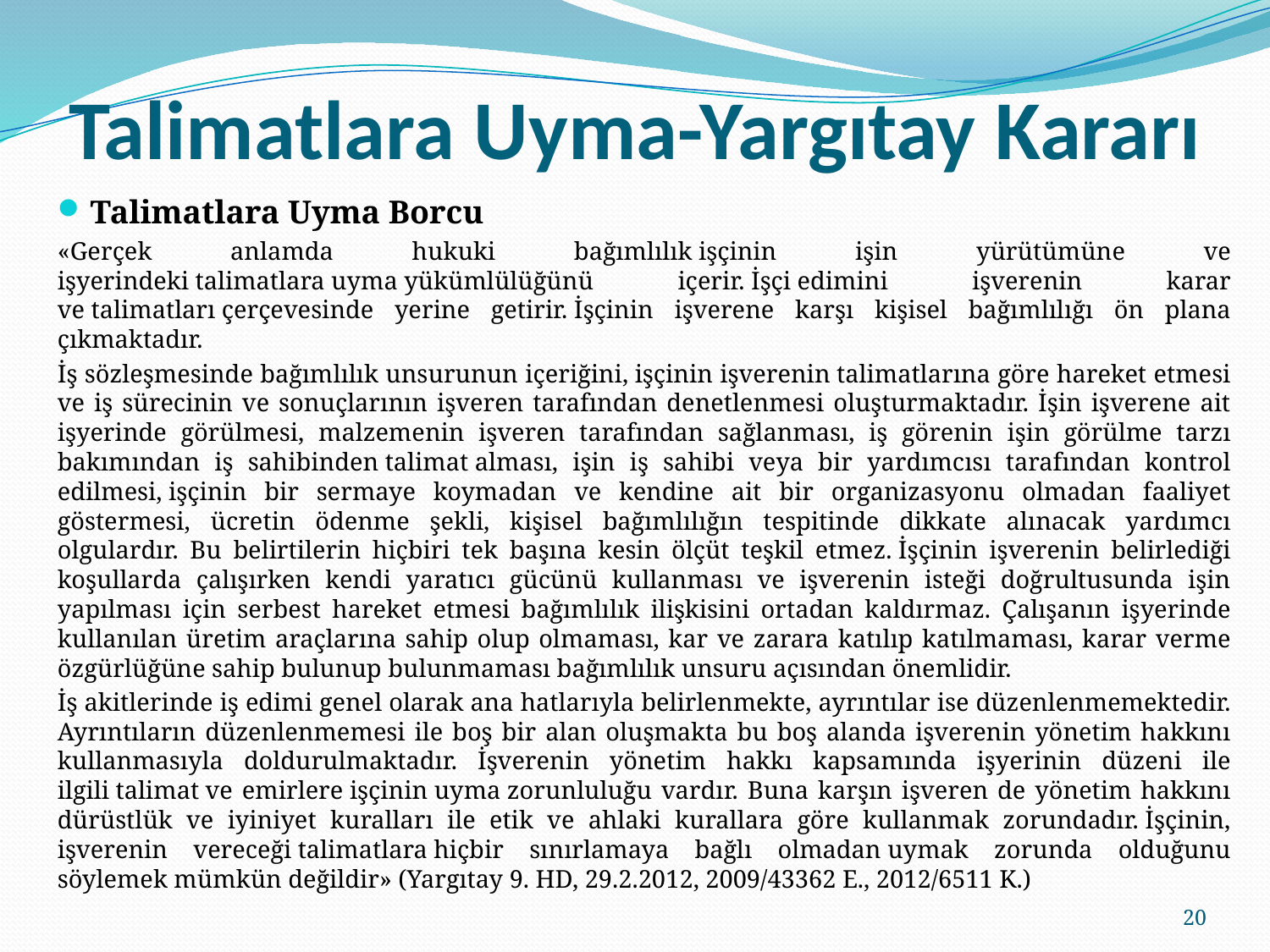

# Talimatlara Uyma-Yargıtay Kararı
Talimatlara Uyma Borcu
«Gerçek anlamda hukuki bağımlılık işçinin işin yürütümüne ve işyerindeki talimatlara uyma yükümlülüğünü içerir. İşçi edimini işverenin karar ve talimatları çerçevesinde yerine getirir. İşçinin işverene karşı kişisel bağımlılığı ön plana çıkmaktadır.
İş sözleşmesinde bağımlılık unsurunun içeriğini, işçinin işverenin talimatlarına göre hareket etmesi ve iş sürecinin ve sonuçlarının işveren tarafından denetlenmesi oluşturmaktadır. İşin işverene ait işyerinde görülmesi, malzemenin işveren tarafından sağlanması, iş görenin işin görülme tarzı bakımından iş sahibinden talimat alması, işin iş sahibi veya bir yardımcısı tarafından kontrol edilmesi, işçinin bir sermaye koymadan ve kendine ait bir organizasyonu olmadan faaliyet göstermesi, ücretin ödenme şekli, kişisel bağımlılığın tespitinde dikkate alınacak yardımcı olgulardır. Bu belirtilerin hiçbiri tek başına kesin ölçüt teşkil etmez. İşçinin işverenin belirlediği koşullarda çalışırken kendi yaratıcı gücünü kullanması ve işverenin isteği doğrultusunda işin yapılması için serbest hareket etmesi bağımlılık ilişkisini ortadan kaldırmaz. Çalışanın işyerinde kullanılan üretim araçlarına sahip olup olmaması, kar ve zarara katılıp katılmaması, karar verme özgürlüğüne sahip bulunup bulunmaması bağımlılık unsuru açısından önemlidir.
İş akitlerinde iş edimi genel olarak ana hatlarıyla belirlenmekte, ayrıntılar ise düzenlenmemektedir. Ayrıntıların düzenlenmemesi ile boş bir alan oluşmakta bu boş alanda işverenin yönetim hakkını kullanmasıyla doldurulmaktadır. İşverenin yönetim hakkı kapsamında işyerinin düzeni ile ilgili talimat ve emirlere işçinin uyma zorunluluğu vardır. Buna karşın işveren de yönetim hakkını dürüstlük ve iyiniyet kuralları ile etik ve ahlaki kurallara göre kullanmak zorundadır. İşçinin, işverenin vereceği talimatlara hiçbir sınırlamaya bağlı olmadan uymak zorunda olduğunu söylemek mümkün değildir» (Yargıtay 9. HD, 29.2.2012, 2009/43362 E., 2012/6511 K.)

20